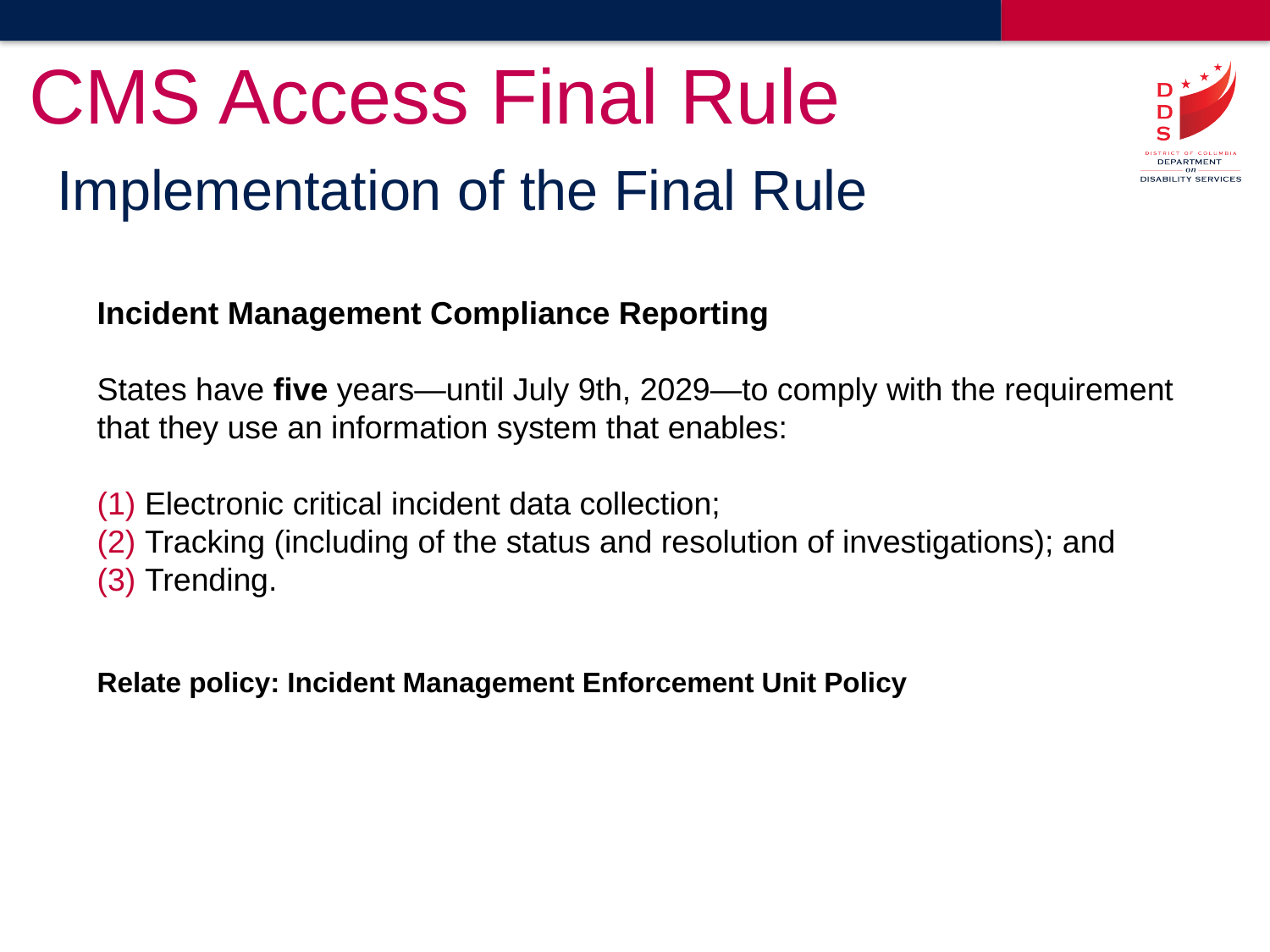

# CMS Access Final Rule
Implementation of the Final Rule
Incident Management Compliance Reporting

States have five years—until July 9th, 2029—to comply with the requirement that they use an information system that enables:

Electronic critical incident data collection;
Tracking (including of the status and resolution of investigations); and
Trending. 2 Yea

R
Relate policy: Incident Management Enforcement Unit Policyollowing Final Rule Effective Deadline: 2 Years Following Final Rule Effective Date